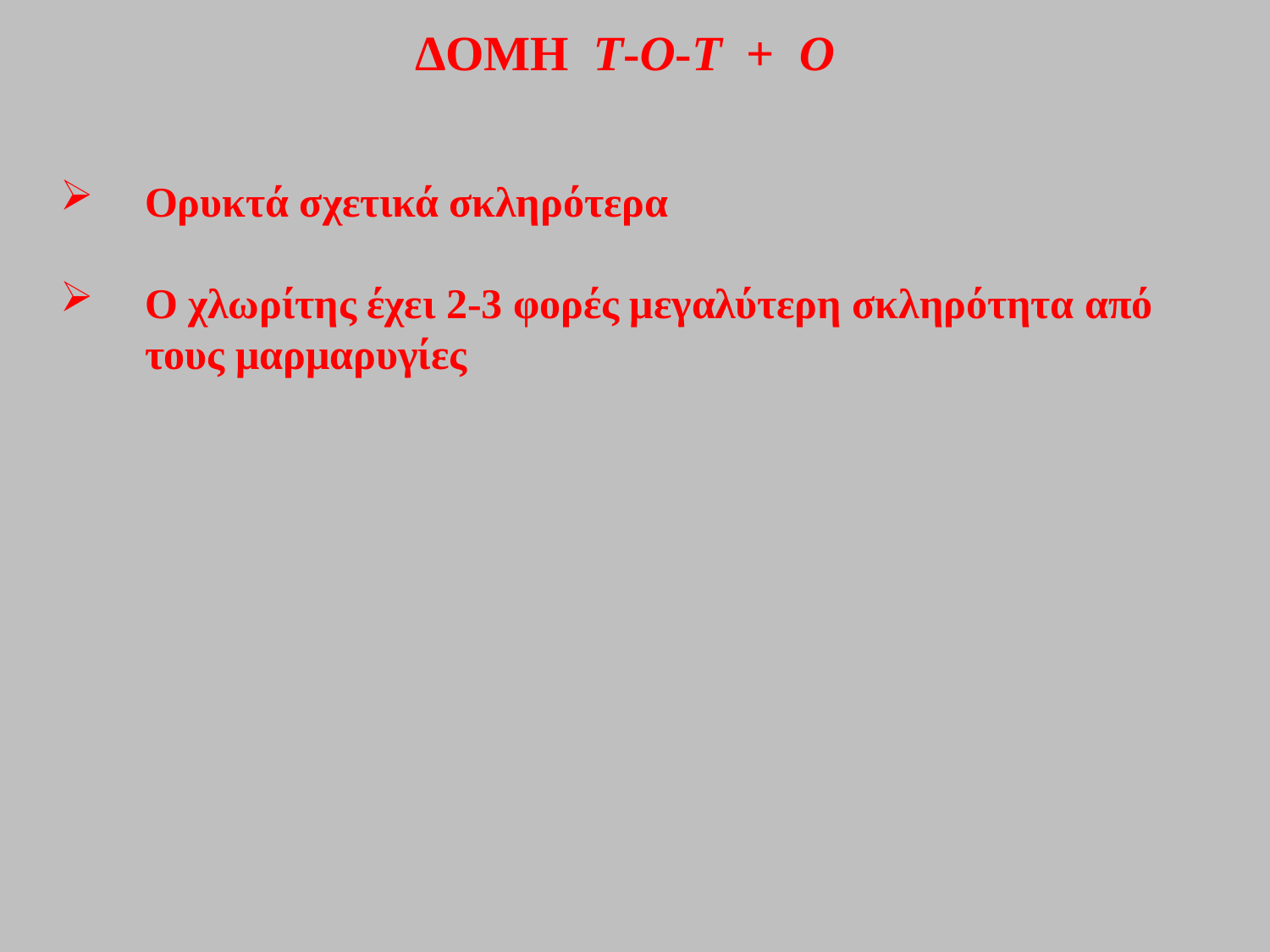

ΔΟΜΗ  Τ-Ο-T  +  O
Ορυκτά σχετικά σκληρότερα

Ο χλωρίτης έχει 2-3 φορές μεγαλύτερη σκληρότητα από τους μαρμαρυγίες